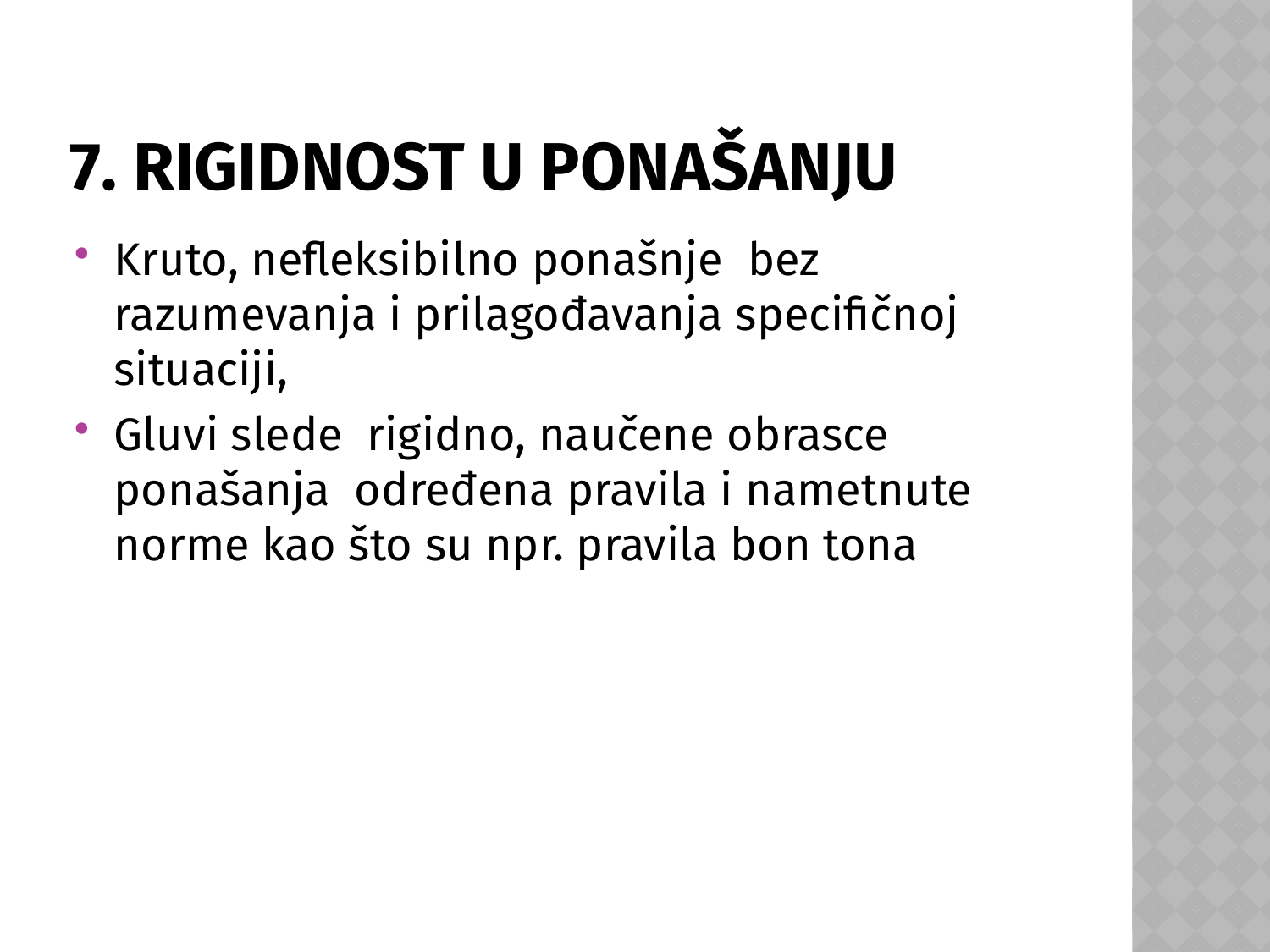

# 7. Rigidnost u ponašanju
Kruto, nefleksibilno ponašnje  bez razumevanja i prilagođavanja specifičnoj situaciji,
Gluvi slede  rigidno, naučene obrasce ponašanja  određena pravila i nametnute norme kao što su npr. pravila bon tona